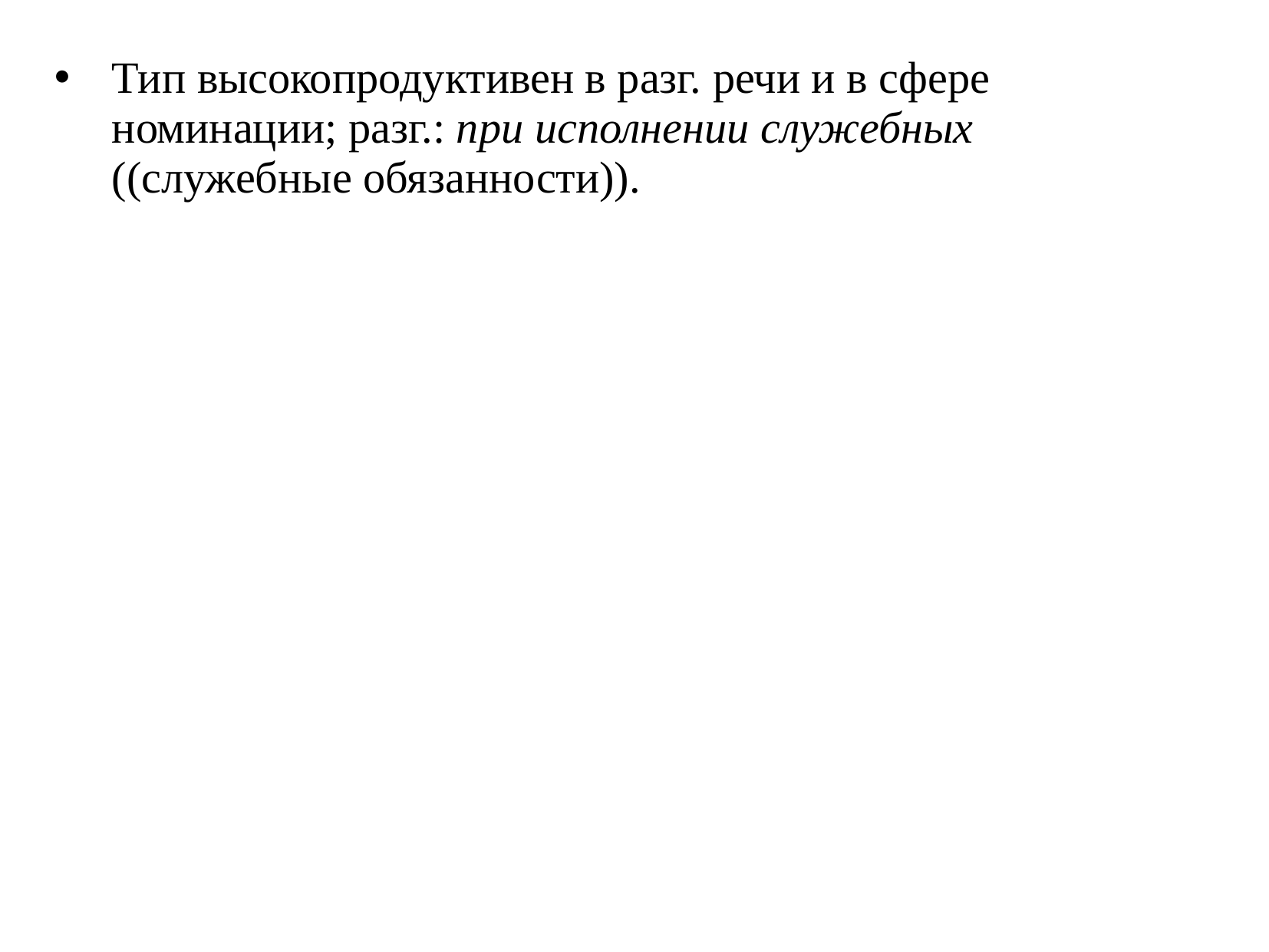

Тип высокопродуктивен в разг. речи и в сфере номинации; разг.: при исполнении служебных ((служебные обязанности)).